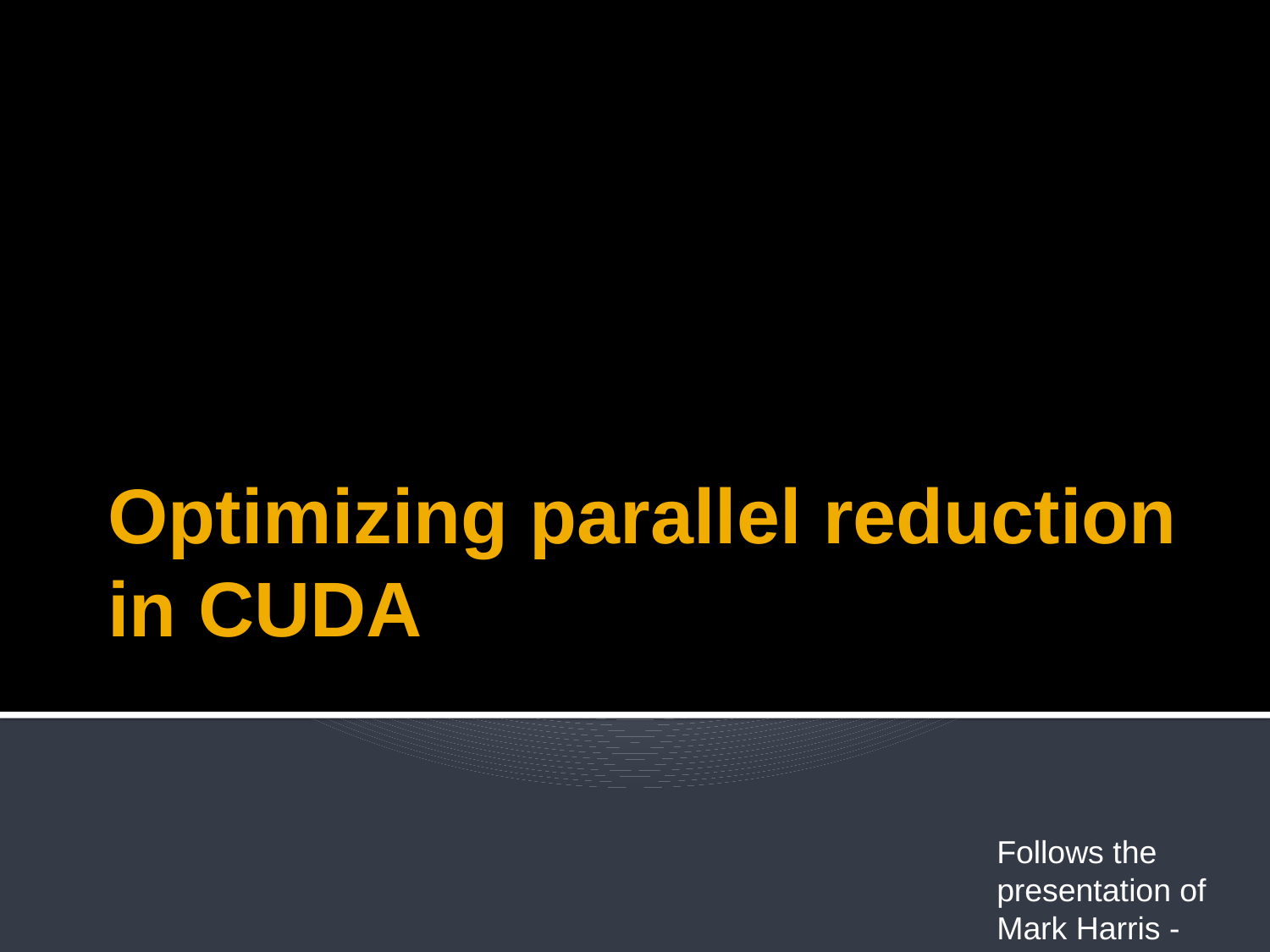

# Optimizing parallel reduction in CUDA
Follows the presentation of Mark Harris - Nvidia